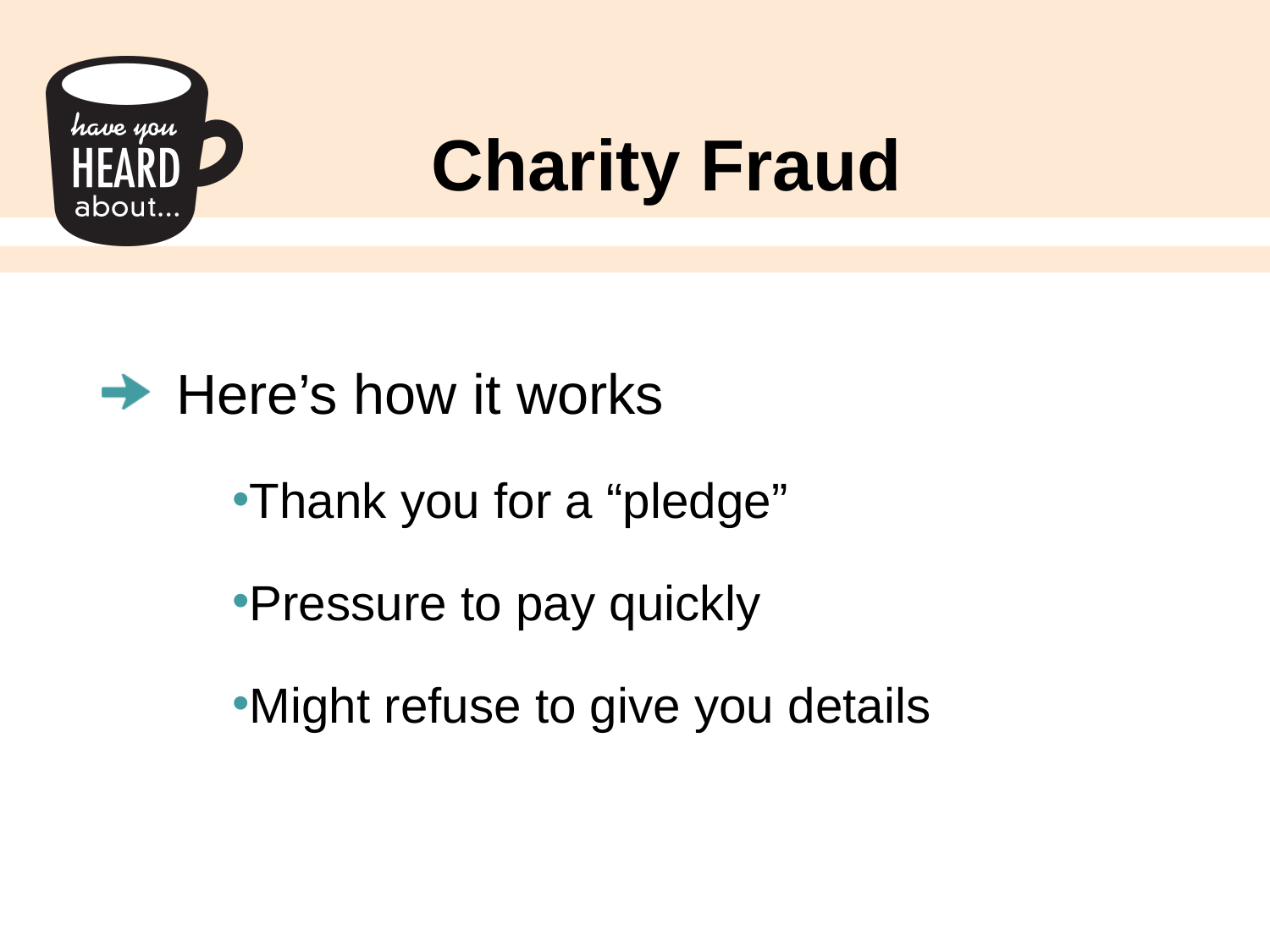

# Charity Fraud
Here’s how it works
Thank you for a “pledge”
Pressure to pay quickly
Might refuse to give you details